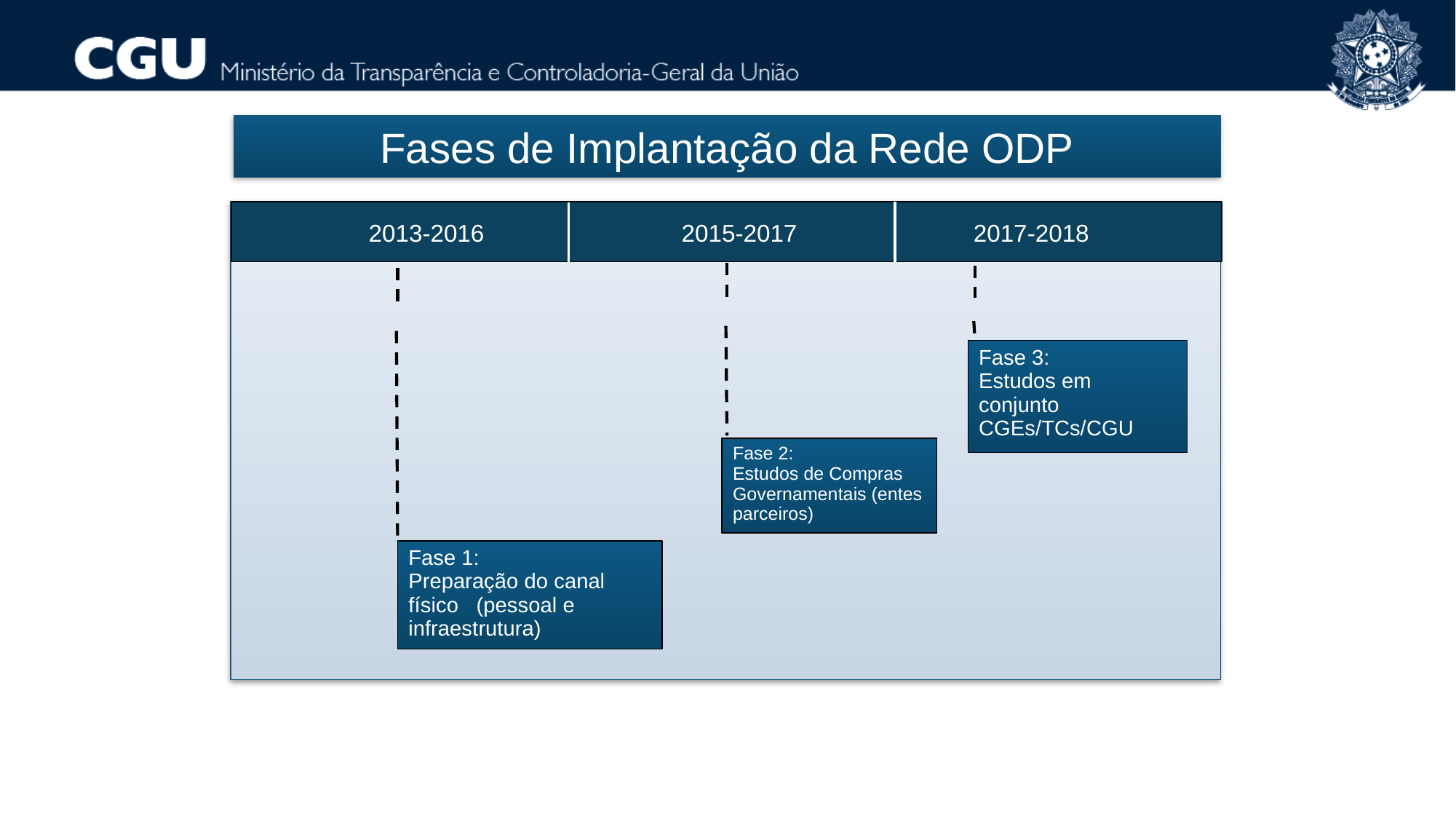

Fases de Implantação da Rede ODP

2015-2017
2017-2018
2013-2016
Fase 3:
Estudos em conjunto CGEs/TCs/CGU
Fase 2:
Estudos de Compras Governamentais (entes parceiros)
Fase 1:
Preparação do canal físico   (pessoal e infraestrutura)